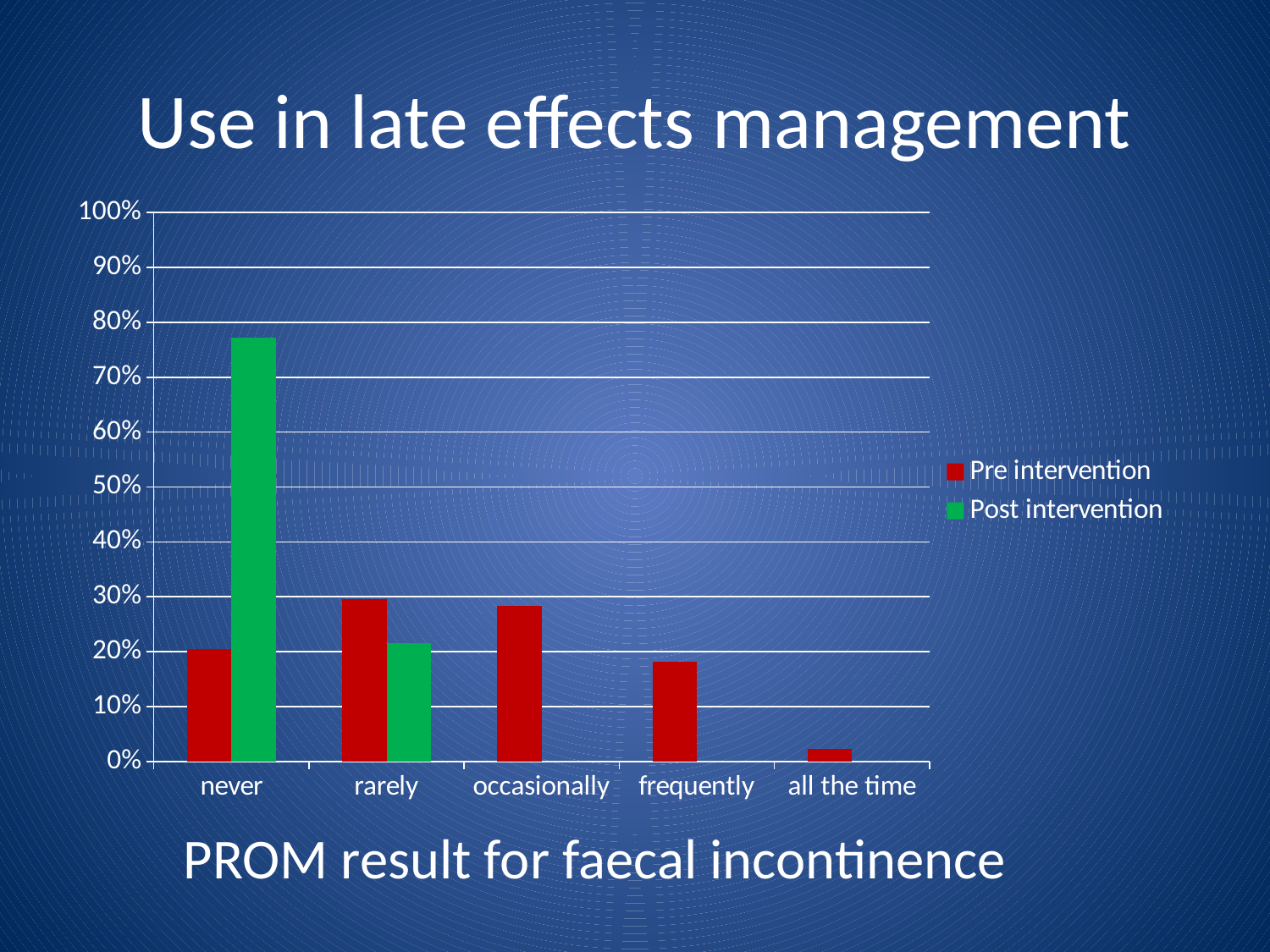

# Use in late effects management

### Chart

| Category | Pre intervention | Post intervention |
|---|---|---|
| never | 0.20454545454545456 | 0.7727272727272727 |
| rarely | 0.29545454545454547 | 0.2159090909090909 |
| occasionally | 0.2840909090909091 | 0.0 |
| frequently | 0.18181818181818182 | 0.0 |
| all the time | 0.022727272727272728 | 0.0 |
PROM result for faecal incontinence